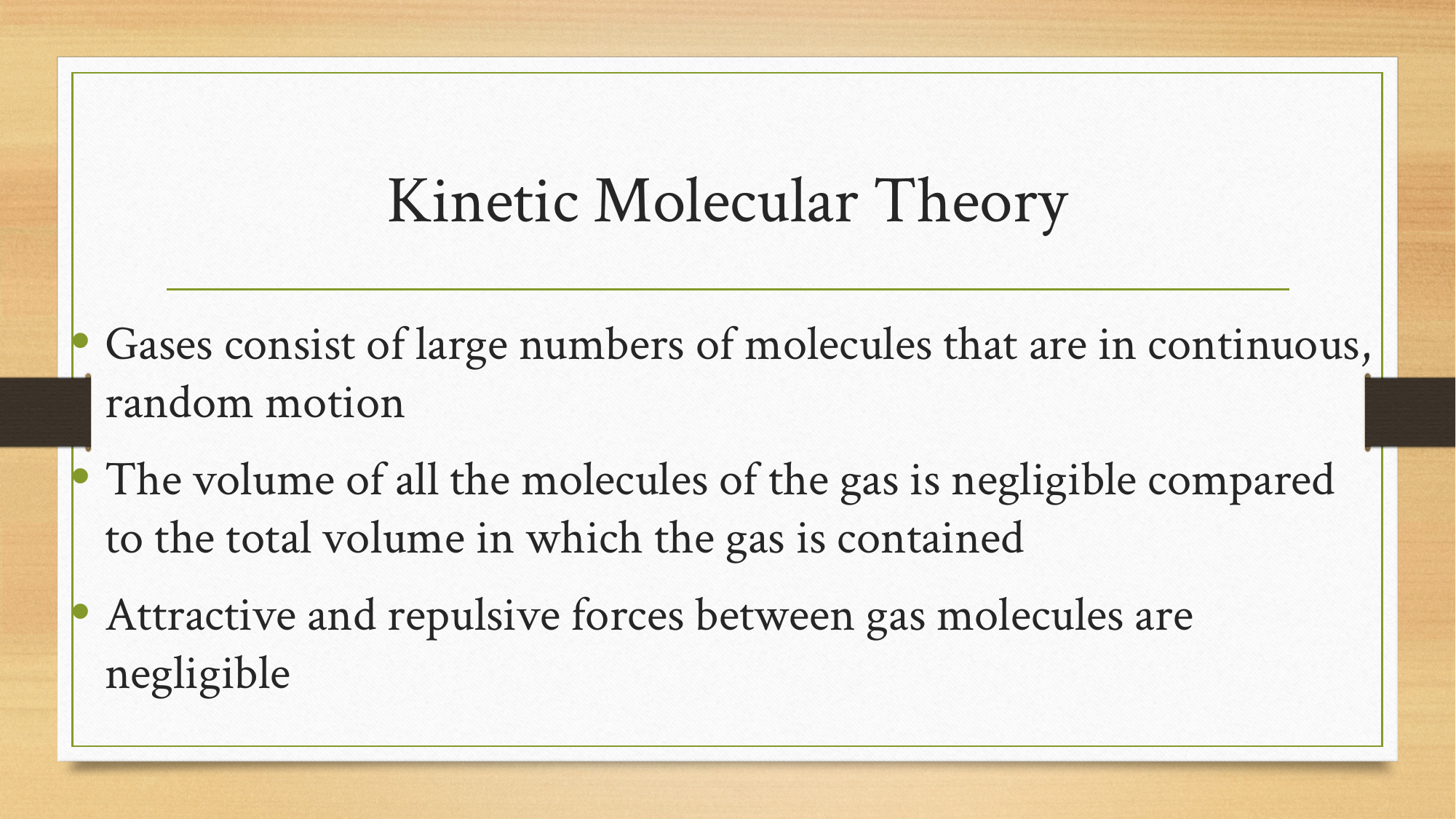

# Kinetic Molecular Theory
Gases consist of large numbers of molecules that are in continuous, random motion
The volume of all the molecules of the gas is negligible compared to the total volume in which the gas is contained
Attractive and repulsive forces between gas molecules are negligible